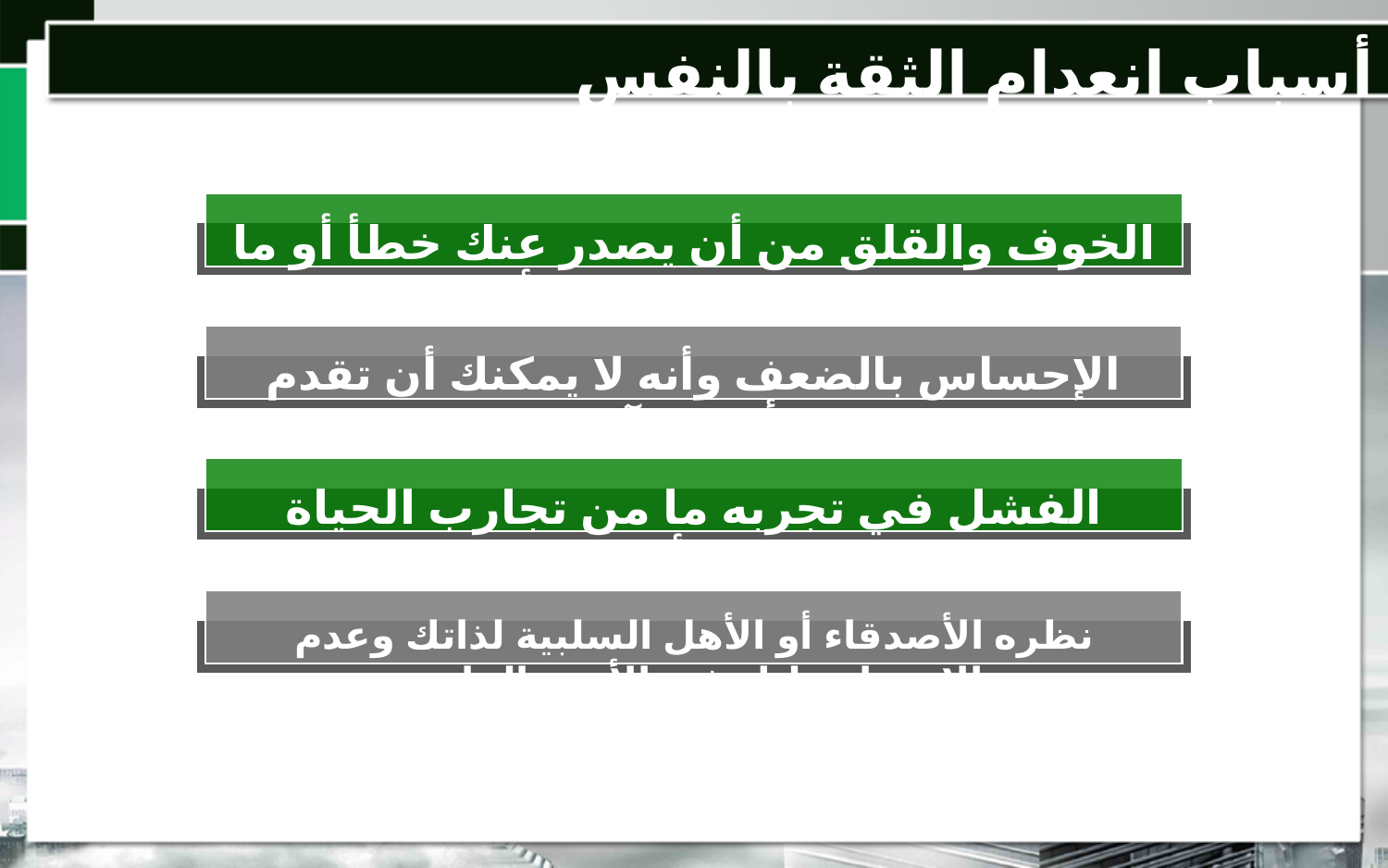

أسباب انعدام الثقة بالنفس

الخوف والقلق من أن يصدر عنك خطأ أو ما يظنه الناس خطأ

الإحساس بالضعف وأنه لا يمكنك أن تقدم شيئا أمام الآخرين

الفشل في تجربه ما من تجارب الحياة كالدراسة أو العمل

نظره الأصدقاء أو الأهل السلبية لذاتك وعدم الاعتماد عليك في الأمور الهامة